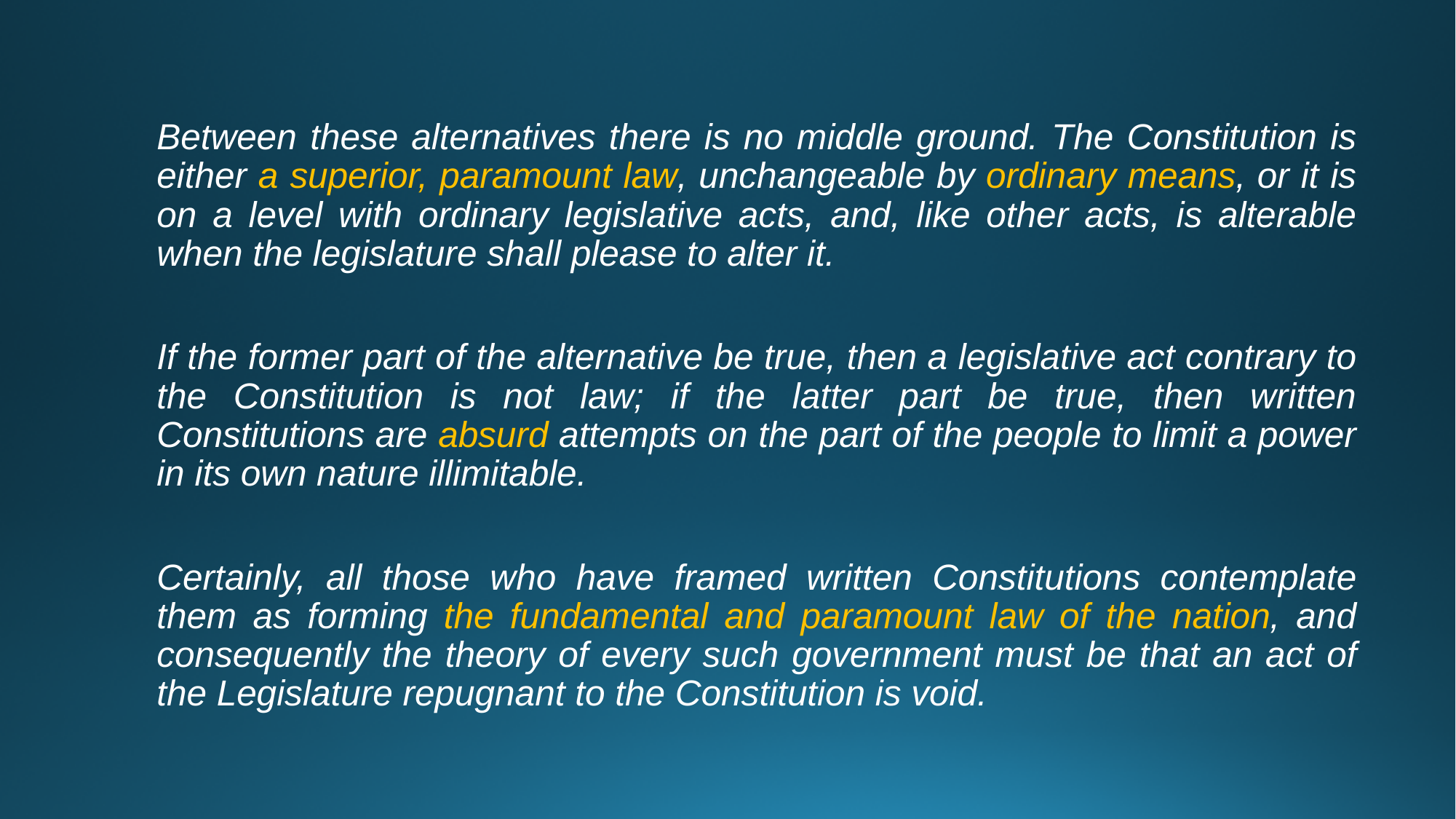

Between these alternatives there is no middle ground. The Constitution is either a superior, paramount law, unchangeable by ordinary means, or it is on a level with ordinary legislative acts, and, like other acts, is alterable when the legislature shall please to alter it.

If the former part of the alternative be true, then a legislative act contrary to the Constitution is not law; if the latter part be true, then written Constitutions are absurd attempts on the part of the people to limit a power in its own nature illimitable.

Certainly, all those who have framed written Constitutions contemplate them as forming the fundamental and paramount law of the nation, and consequently the theory of every such government must be that an act of the Legislature repugnant to the Constitution is void.